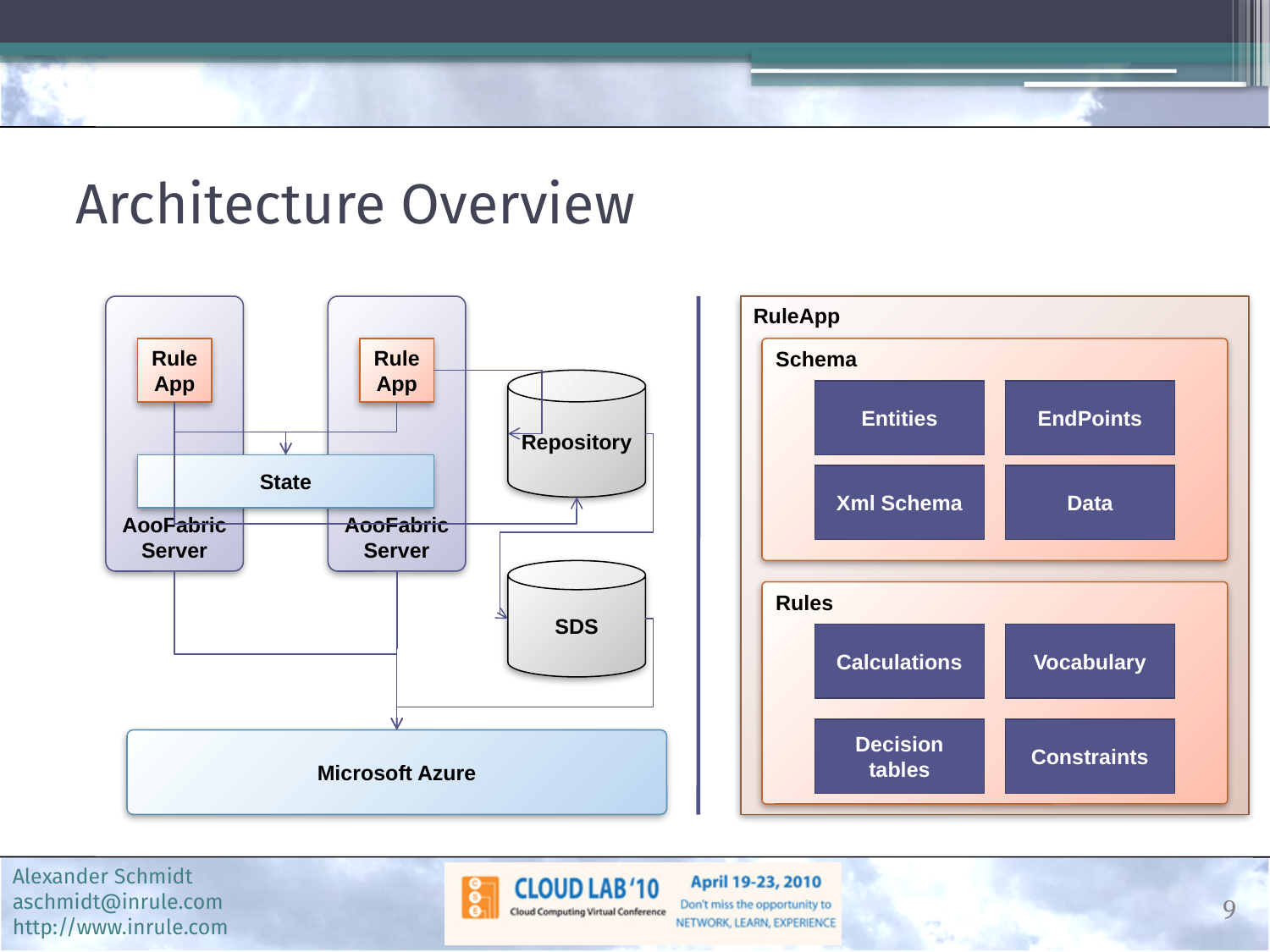

# Architecture Overview
AooFabric
Server
AooFabric
Server
RuleApp
RuleApp
RuleApp
Schema
Repository
Entities
EndPoints
State
Xml Schema
Data
SDS
Rules
Calculations
Vocabulary
Decision
tables
Constraints
Microsoft Azure
9